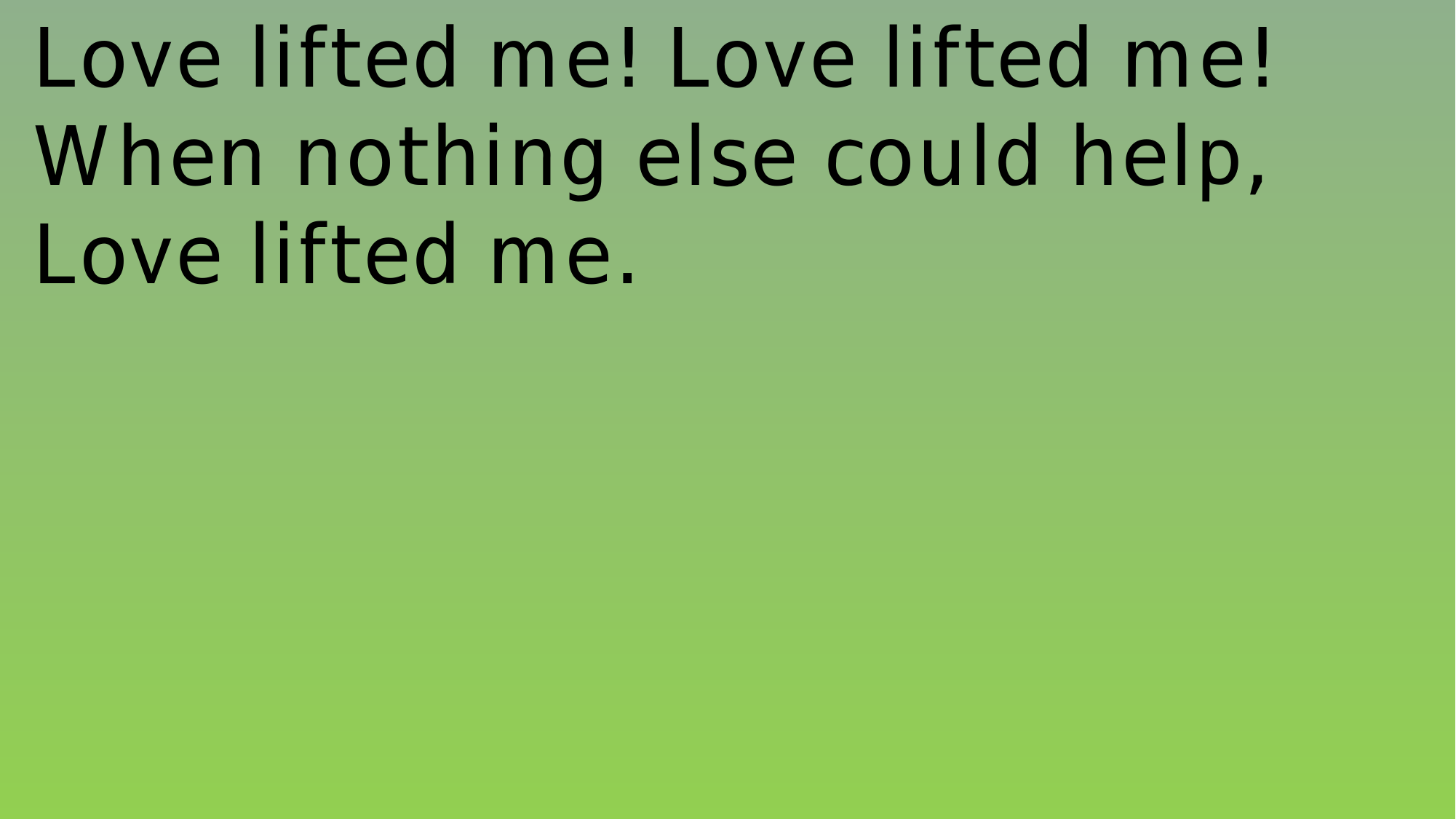

Love lifted me! Love lifted me!
 When nothing else could help,
 Love lifted me.